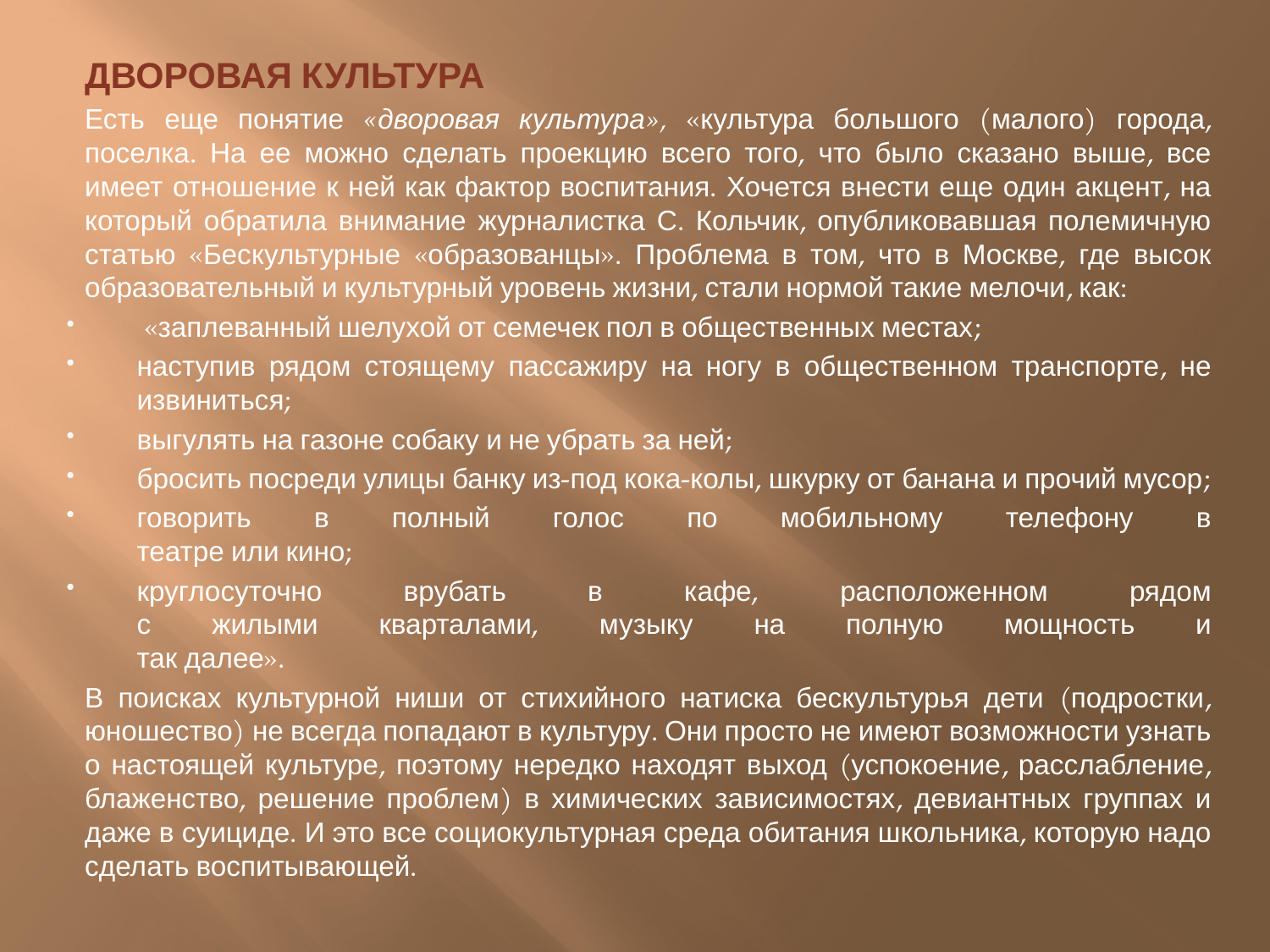

ДВОРОВАЯ КУЛЬТУРА
Есть еще понятие «дворовая культу­ра», «культура большого (малого) го­рода, поселка. На ее можно сделать проекцию всего того, что было сказано выше, все имеет отношение к ней как фактор воспитания. Хочется внести еще один акцент, на который обратила внимание жур­налистка С. Кольчик, опубликовавшая полемичную ста­тью «Бескультурные «образованцы». Проблема в том, что в Москве, где высок образовательный и культурный уро­вень жизни, стали нормой такие мелочи, как:
 «заплеванный шелухой от семечек пол в обществен­ных местах;
наступив рядом стоящему пассажиру на ногу в обще­ственном транспорте, не извиниться;
выгулять на газоне собаку и не убрать за ней;
бросить посреди улицы банку из-под кока-колы, шкур­ку от банана и прочий мусор;
говорить в полный голос по мобильному телефону в
театре или кино;
круглосуточно врубать в кафе, расположенном рядом
с жилыми кварталами, музыку на полную мощность и
так далее».
В поисках культурной ниши от стихийного натиска бес­культурья дети (подростки, юношество) не всегда попа­дают в культуру. Они просто не имеют возможности уз­нать о настоящей культуре, поэтому нередко находят вы­ход (успокоение, расслабление, блаженство, решение про­блем) в химических зависимостях, девиантных группах и даже в суициде. И это все социокультурная среда обита­ния школьника, которую надо сделать воспитывающей.

#